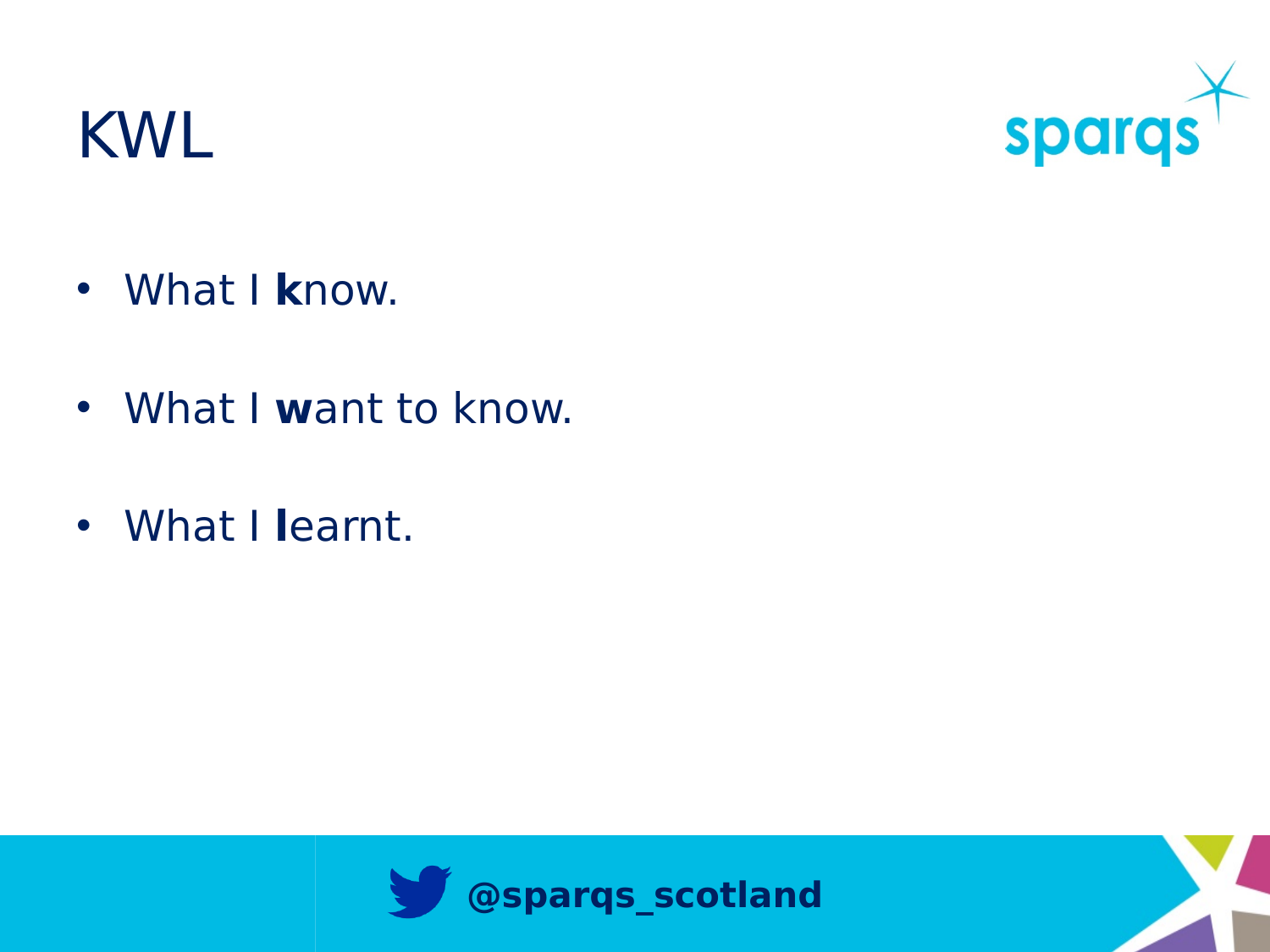

# KWL
What I know.

What I want to know.

What I learnt.